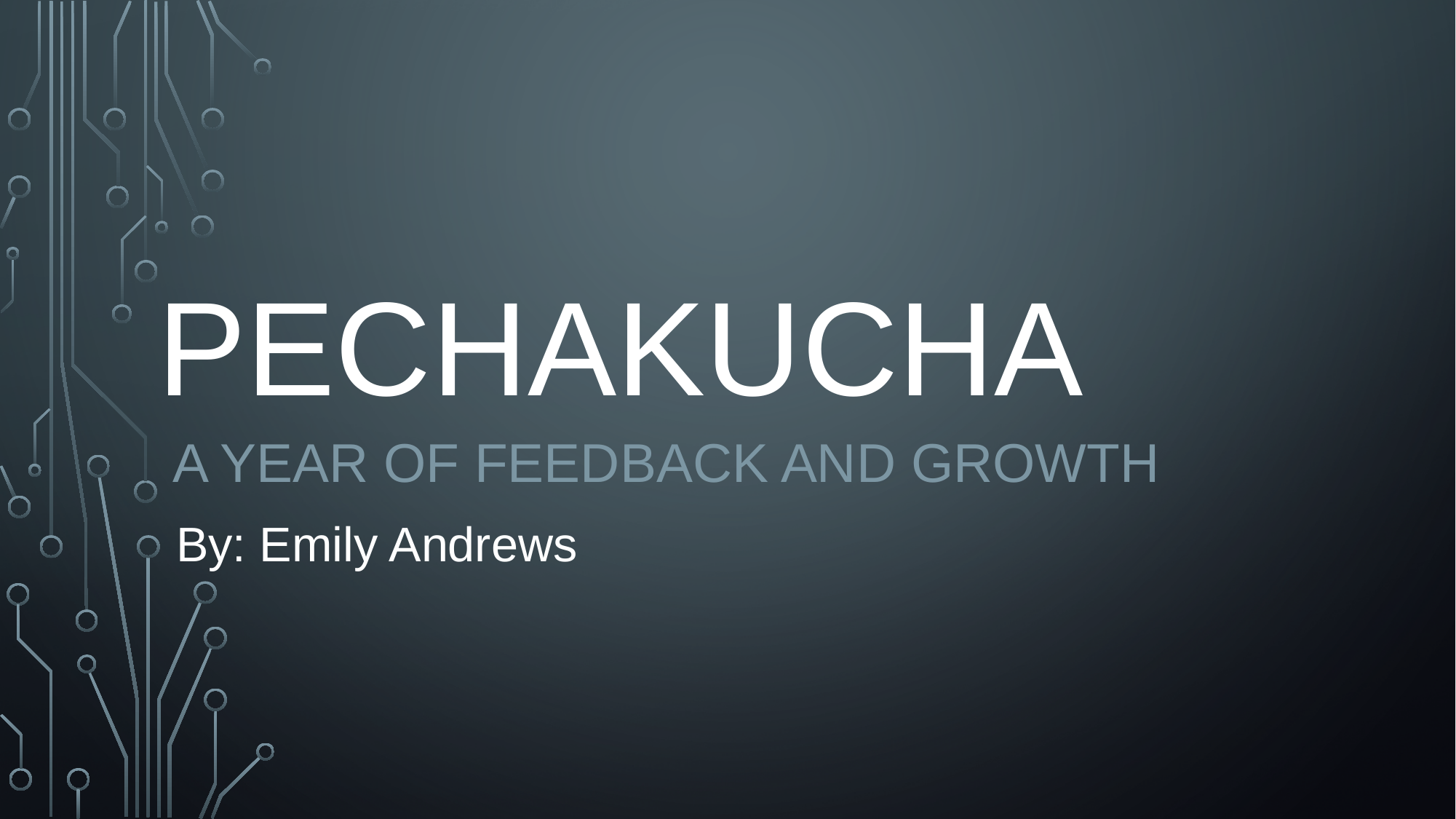

# Pechakucha
 A year of Feedback and Growth
By: Emily Andrews